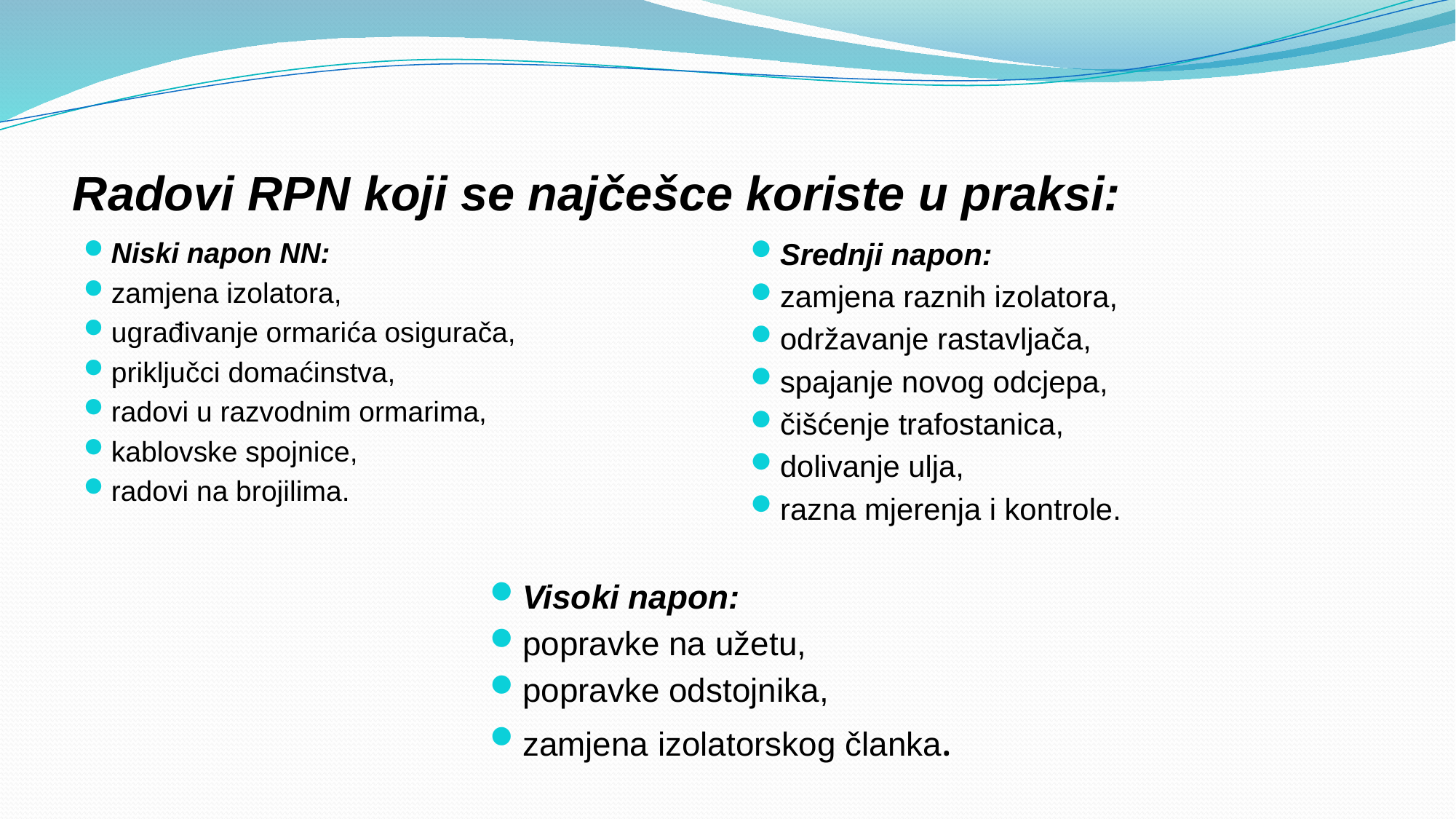

# Radovi RPN koji se najčešce koriste u praksi:
Niski napon NN:
zamjena izolatora,
ugrađivanje ormarića osigurača,
priključci domaćinstva,
radovi u razvodnim ormarima,
kablovske spojnice,
radovi na brojilima.
Srednji napon:
zamjena raznih izolatora,
održavanje rastavljača,
spajanje novog odcjepa,
čišćenje trafostanica,
dolivanje ulja,
razna mjerenja i kontrole.

Visoki napon:
popravke na užetu,
popravke odstojnika,
zamjena izolatorskog članka.